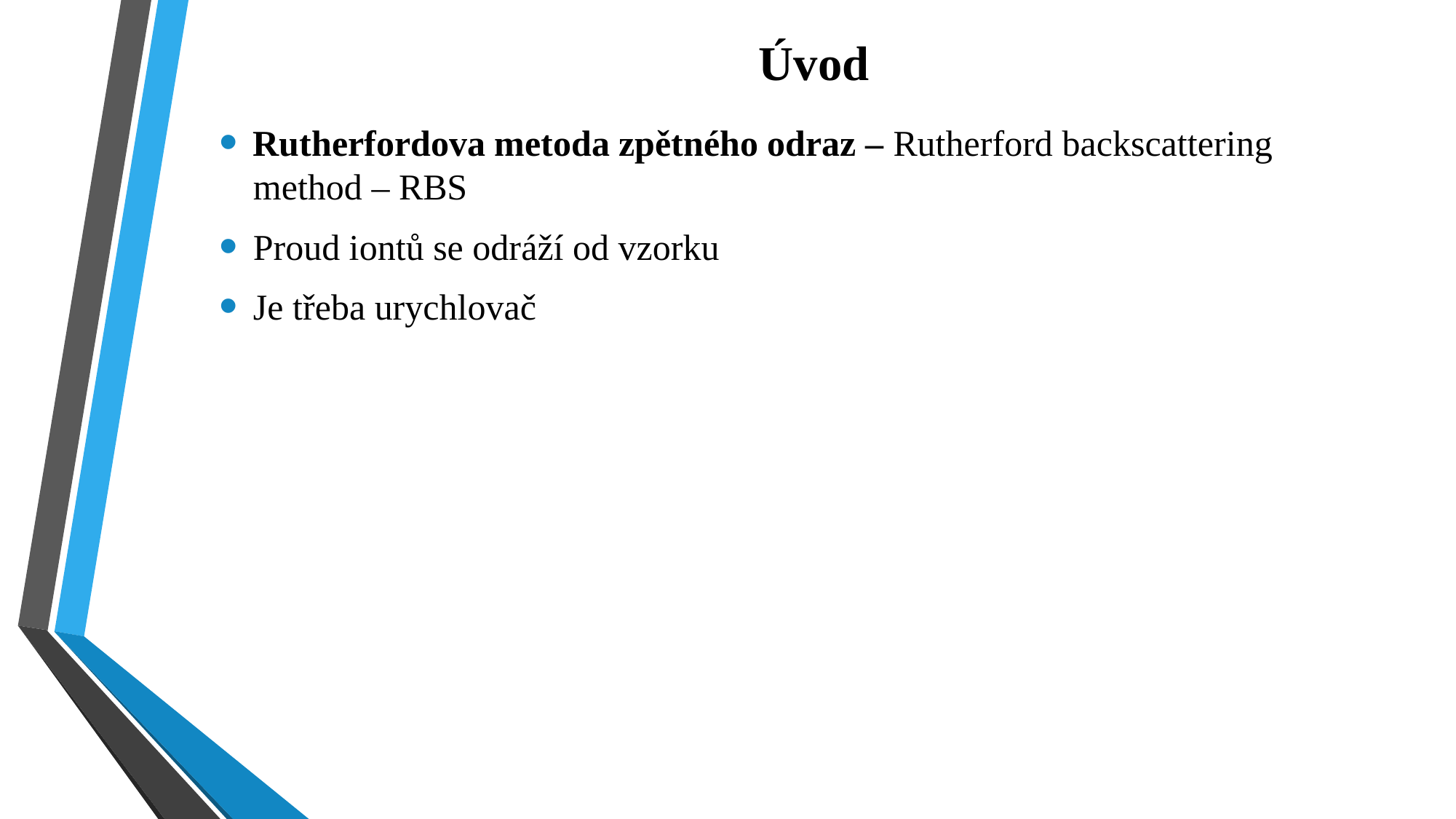

Úvod
Rutherfordova metoda zpětného odraz – Rutherford backscattering method – RBS
Proud iontů se odráží od vzorku
Je třeba urychlovač